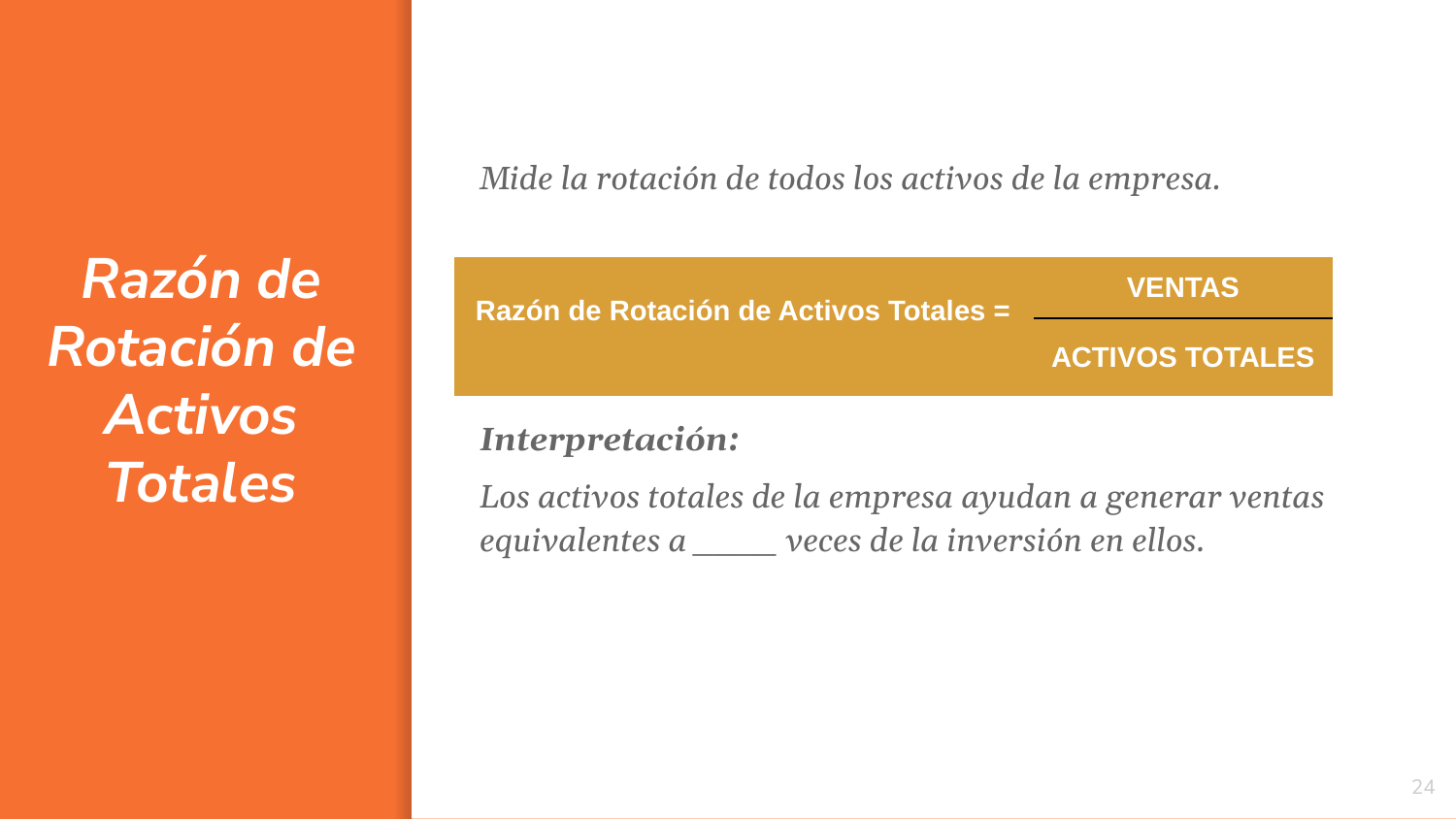

Mide la rotación de todos los activos de la empresa.

Interpretación:
Los activos totales de la empresa ayudan a generar ventas equivalentes a ____ veces de la inversión en ellos.

# Razón de Rotación de Activos Totales
| Razón de Rotación de Activos Totales =. | VENTAS |
| --- | --- |
|  | ACTIVOS TOTALES |
24